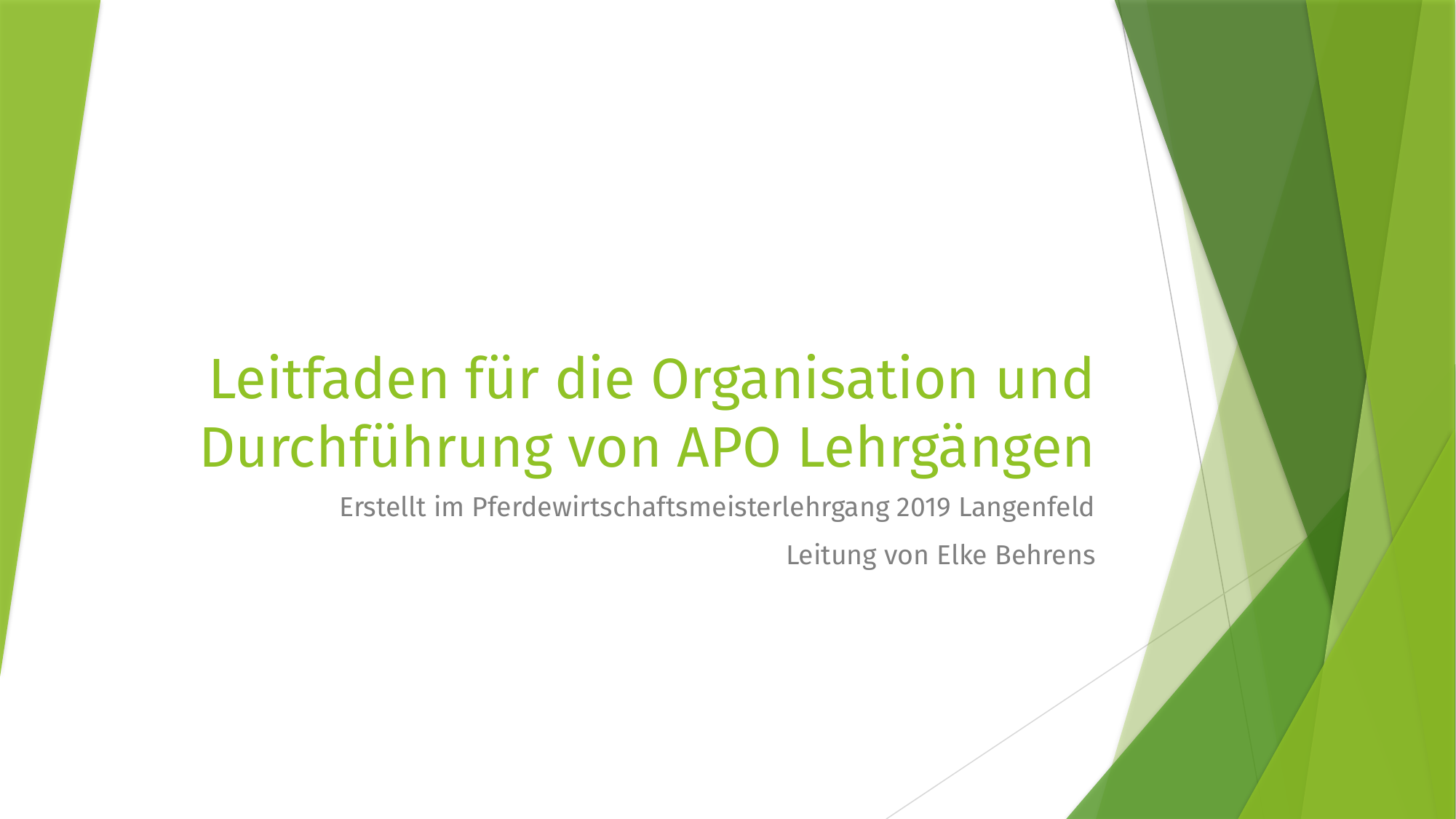

# Leitfaden für die Organisation und Durchführung von APO Lehrgängen
Erstellt im Pferdewirtschaftsmeisterlehrgang 2019 Langenfeld
Leitung von Elke Behrens